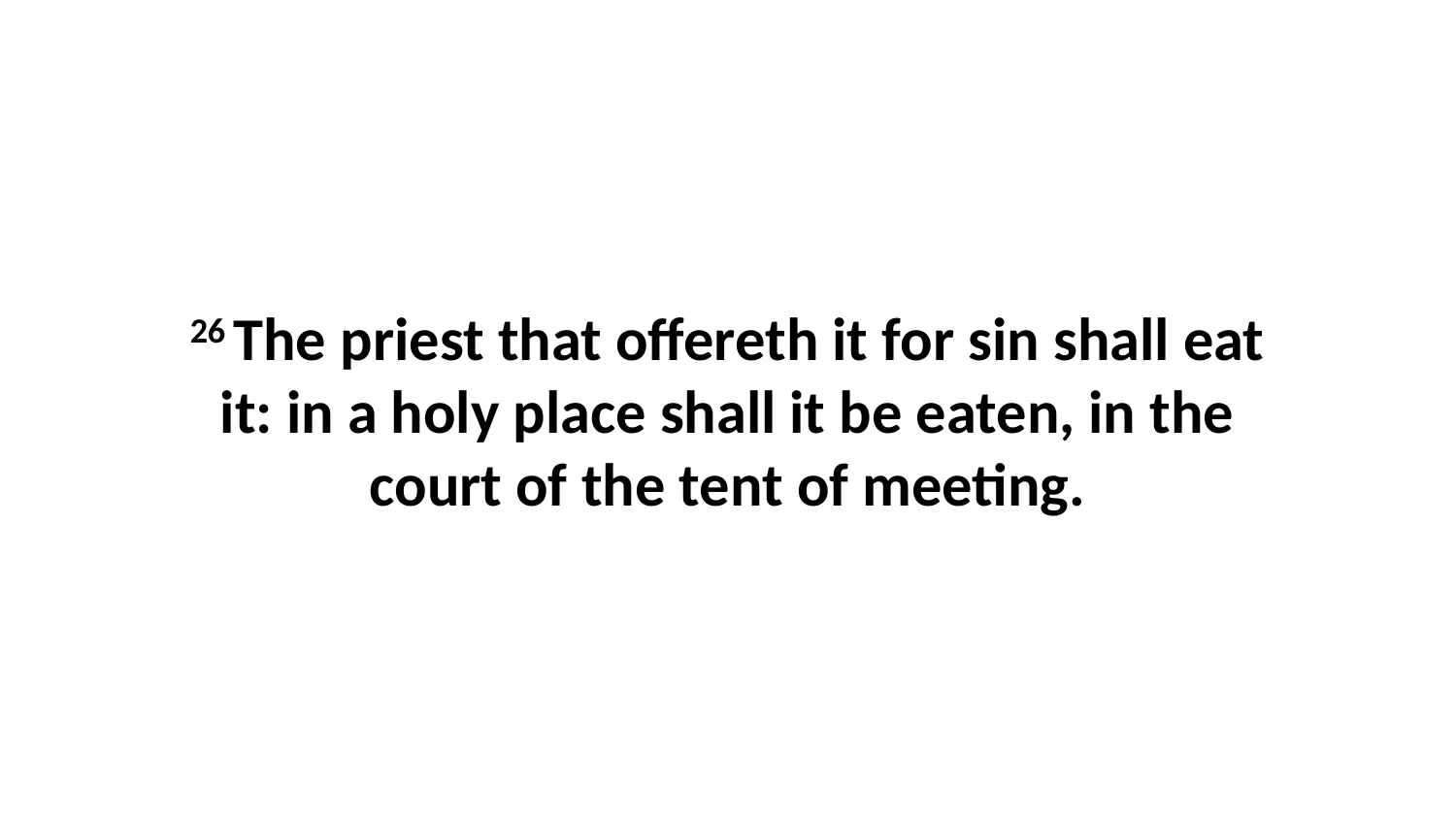

26 The priest that offereth it for sin shall eat it: in a holy place shall it be eaten, in the court of the tent of meeting.